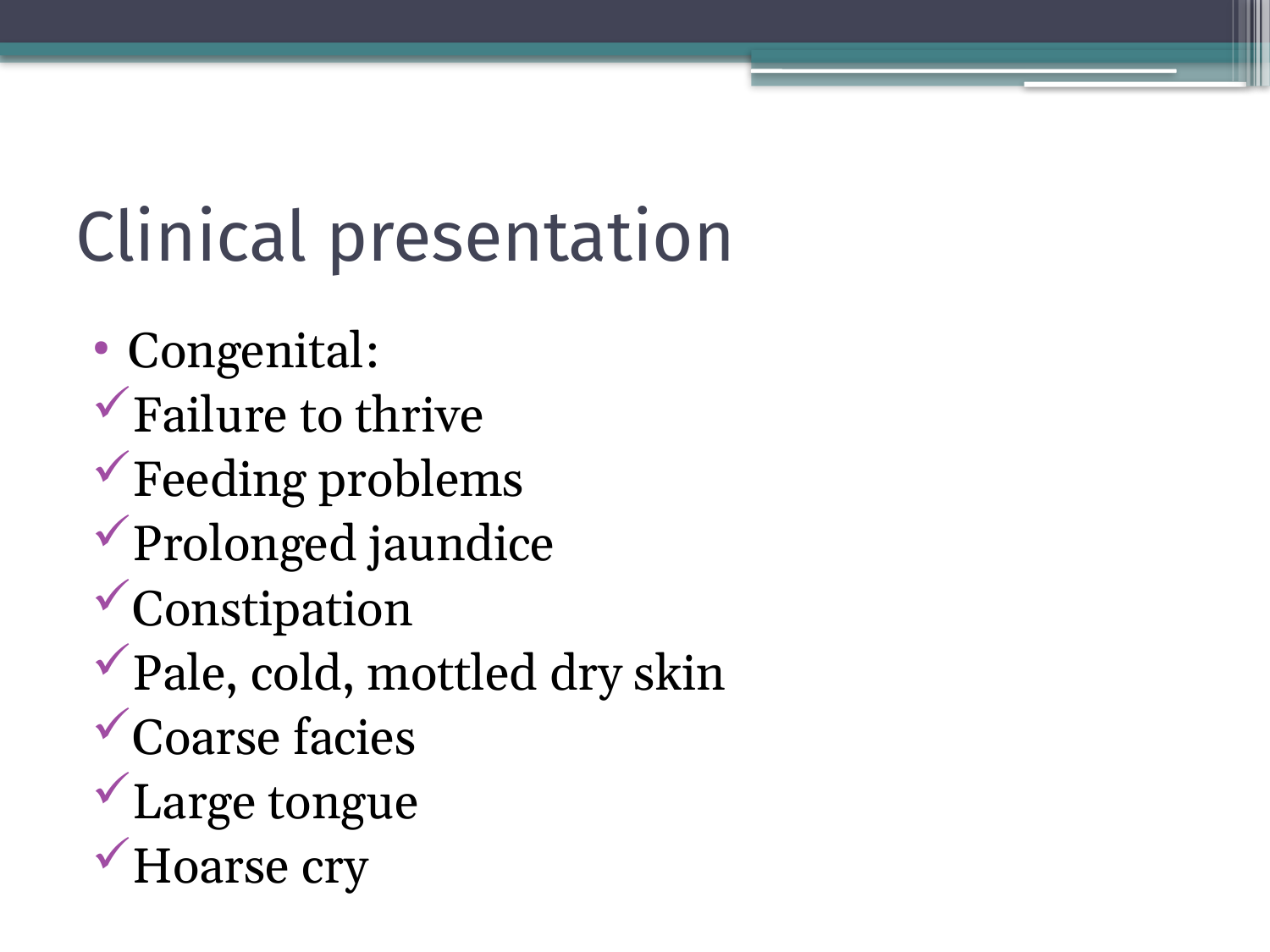

# Clinical presentation
Congenital:
Failure to thrive
Feeding problems
Prolonged jaundice
Constipation
Pale, cold, mottled dry skin
Coarse facies
Large tongue
Hoarse cry